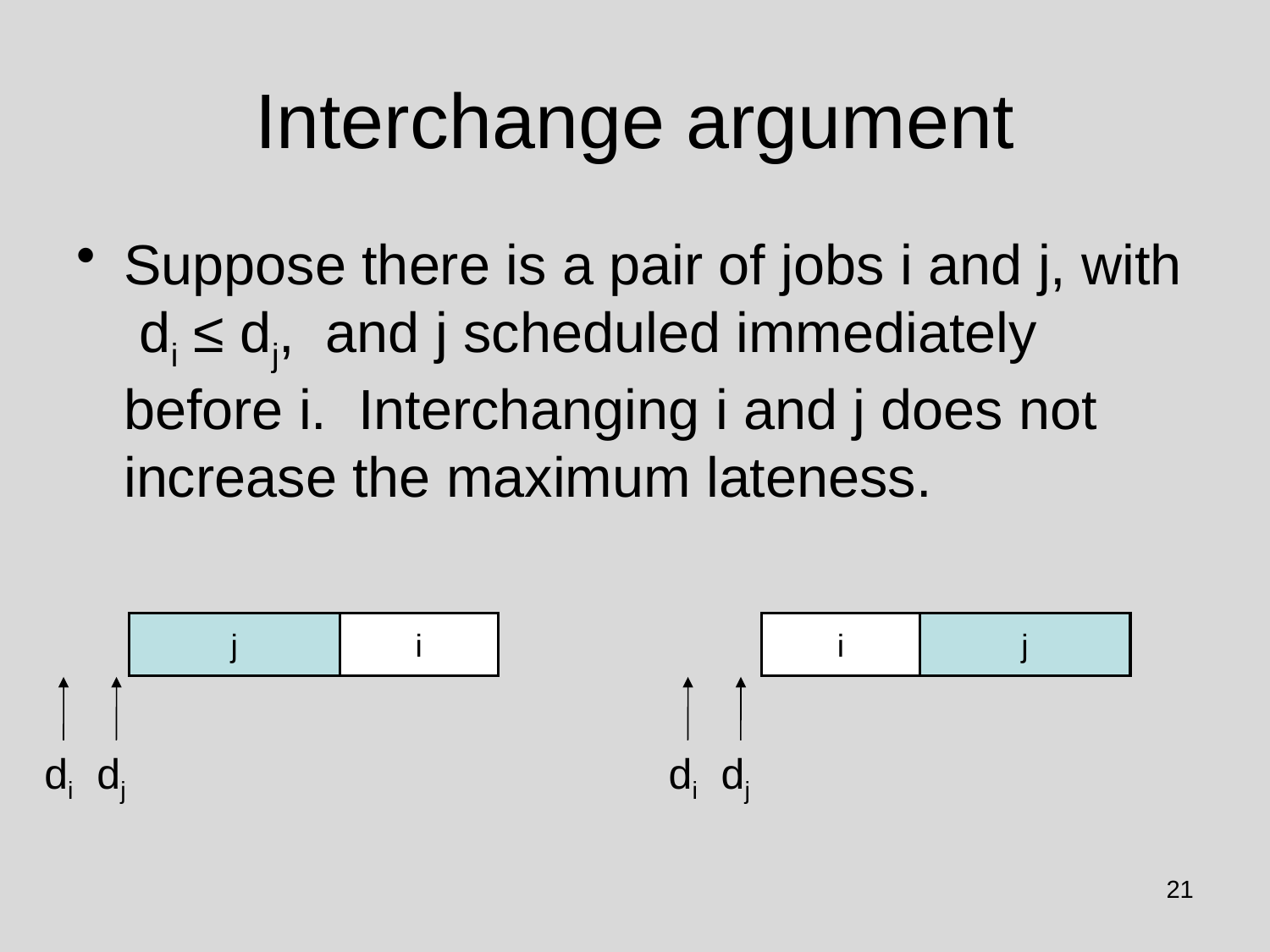

# Interchange argument
Suppose there is a pair of jobs i and j, with  di ≤ dj,  and j scheduled immediately before i.  Interchanging i and j does not increase the maximum lateness.
j
i
i
j

di  dj
di  dj
21